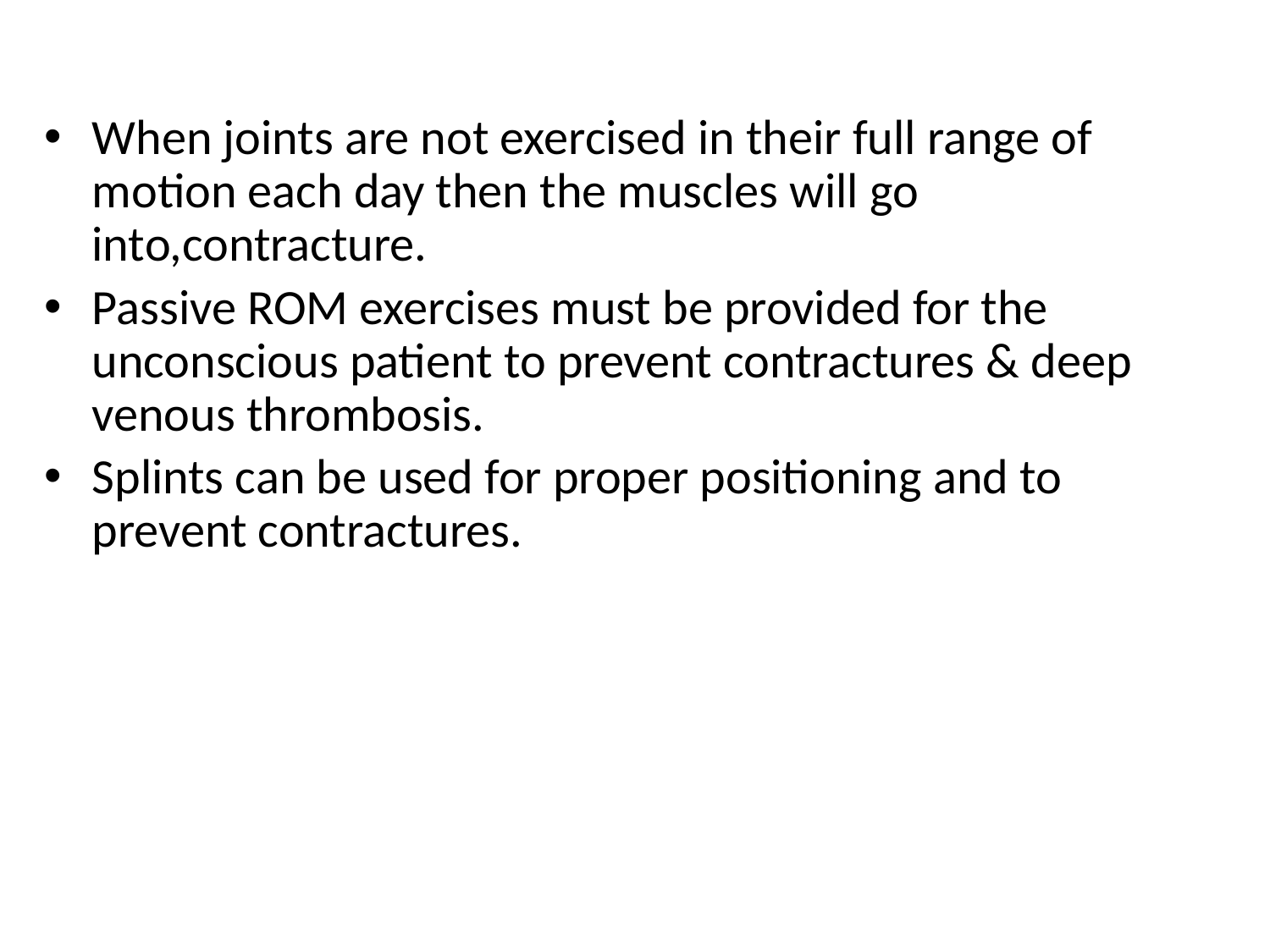

When joints are not exercised in their full range of motion each day then the muscles will go into,contracture.
Passive ROM exercises must be provided for the unconscious patient to prevent contractures & deep venous thrombosis.
Splints can be used for proper positioning and to prevent contractures.